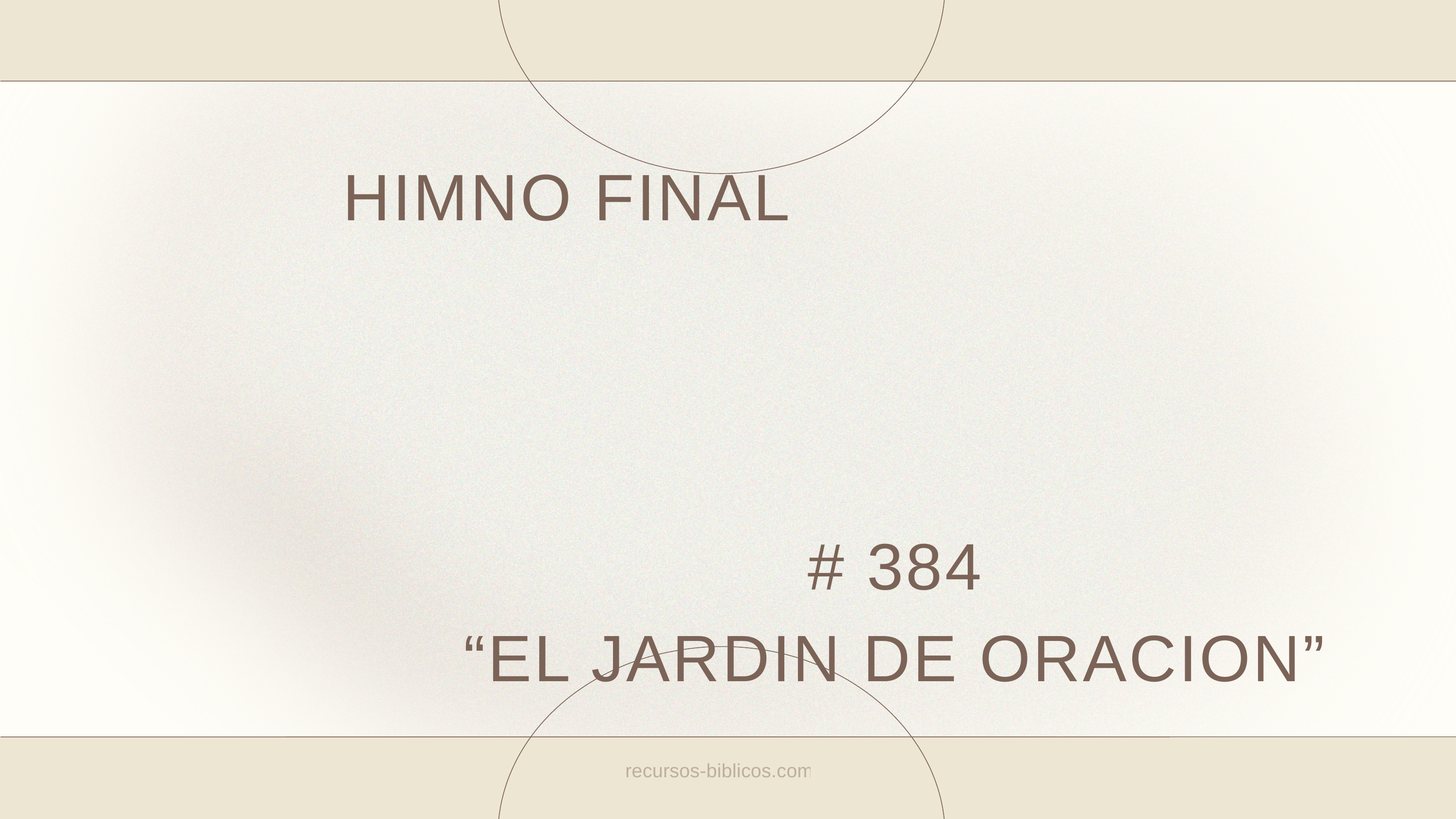

HIMNO FINAL

# 384
“EL JARDIN DE ORACION”

recursos-biblicos.com